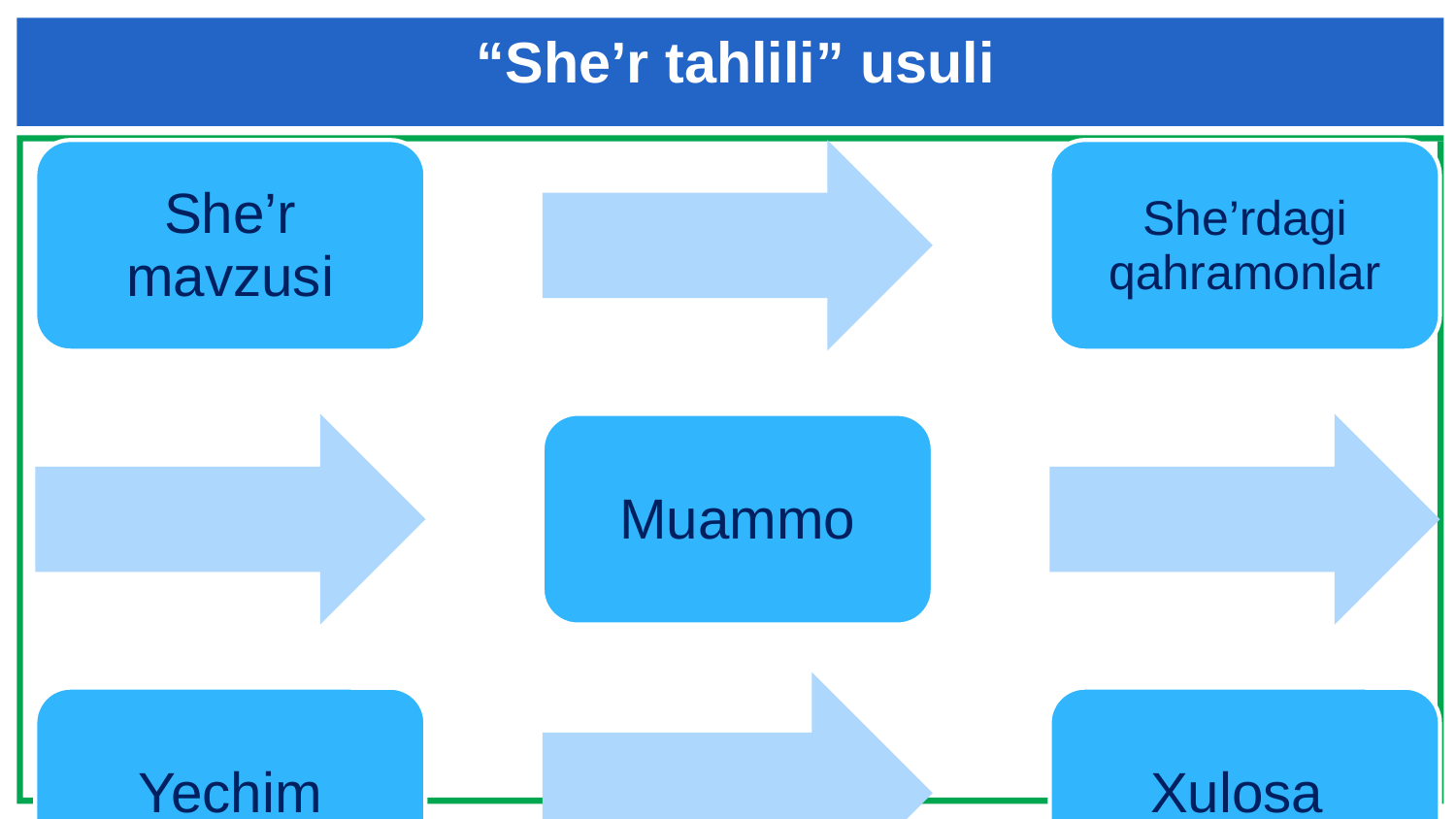

# “She’r tahlili” usuli
She’r mavzusi
She’rdagi qahramonlar
Muammo
Yechim
Xulosa